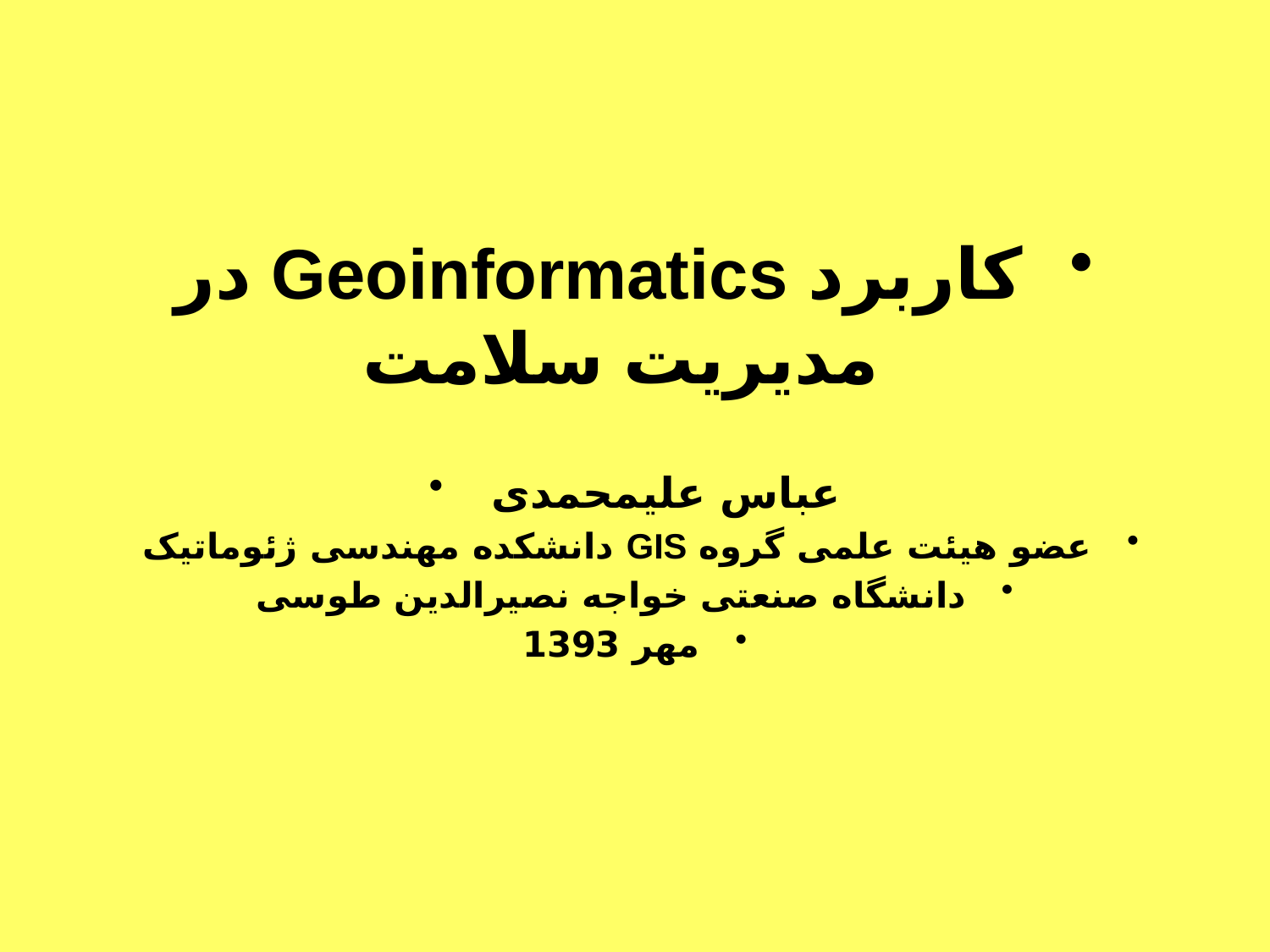

#
 كاربرد Geoinformatics در مديريت سلامت

 عباس علیمحمدی
عضو هیئت علمی گروه GIS دانشکده مهندسی ژئوماتیک
دانشگاه صنعتی خواجه نصیرالدین طوسی
مهر 1393